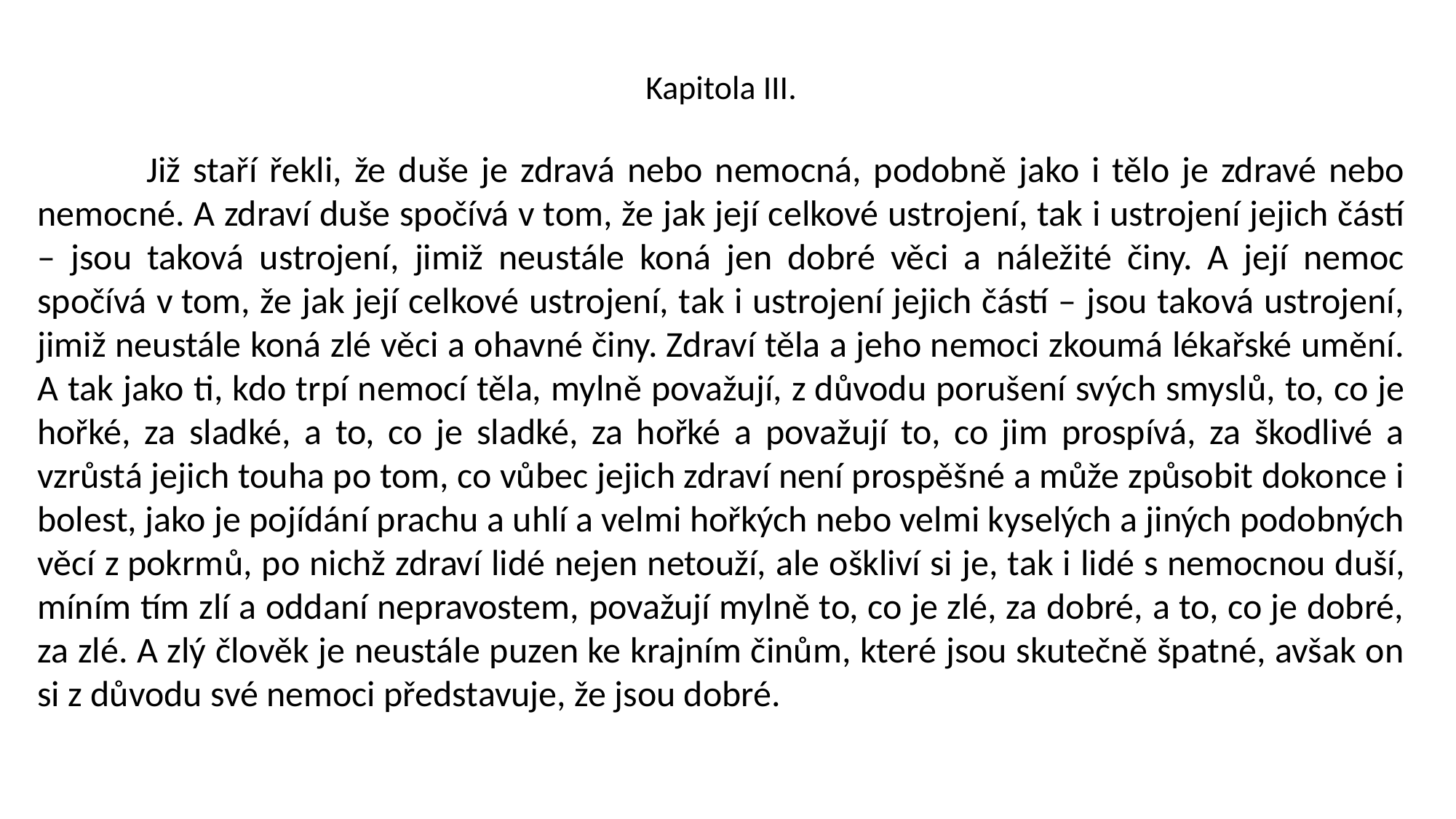

Kapitola III.

	Již staří řekli, že duše je zdravá nebo nemocná, podobně jako i tělo je zdravé nebo nemocné. A zdraví duše spočívá v tom, že jak její celkové ustrojení, tak i ustrojení jejich částí – jsou taková ustrojení, jimiž neustále koná jen dobré věci a náležité činy. A její nemoc spočívá v tom, že jak její celkové ustrojení, tak i ustrojení jejich částí – jsou taková ustrojení, jimiž neustále koná zlé věci a ohavné činy. Zdraví těla a jeho nemoci zkoumá lékařské umění. A tak jako ti, kdo trpí nemocí těla, mylně považují, z důvodu porušení svých smyslů, to, co je hořké, za sladké, a to, co je sladké, za hořké a považují to, co jim prospívá, za škodlivé a vzrůstá jejich touha po tom, co vůbec jejich zdraví není prospěšné a může způsobit dokonce i bolest, jako je pojídání prachu a uhlí a velmi hořkých nebo velmi kyselých a jiných podobných věcí z pokrmů, po nichž zdraví lidé nejen netouží, ale oškliví si je, tak i lidé s nemocnou duší, míním tím zlí a oddaní nepravostem, považují mylně to, co je zlé, za dobré, a to, co je dobré, za zlé. A zlý člověk je neustále puzen ke krajním činům, které jsou skutečně špatné, avšak on si z důvodu své nemoci představuje, že jsou dobré.